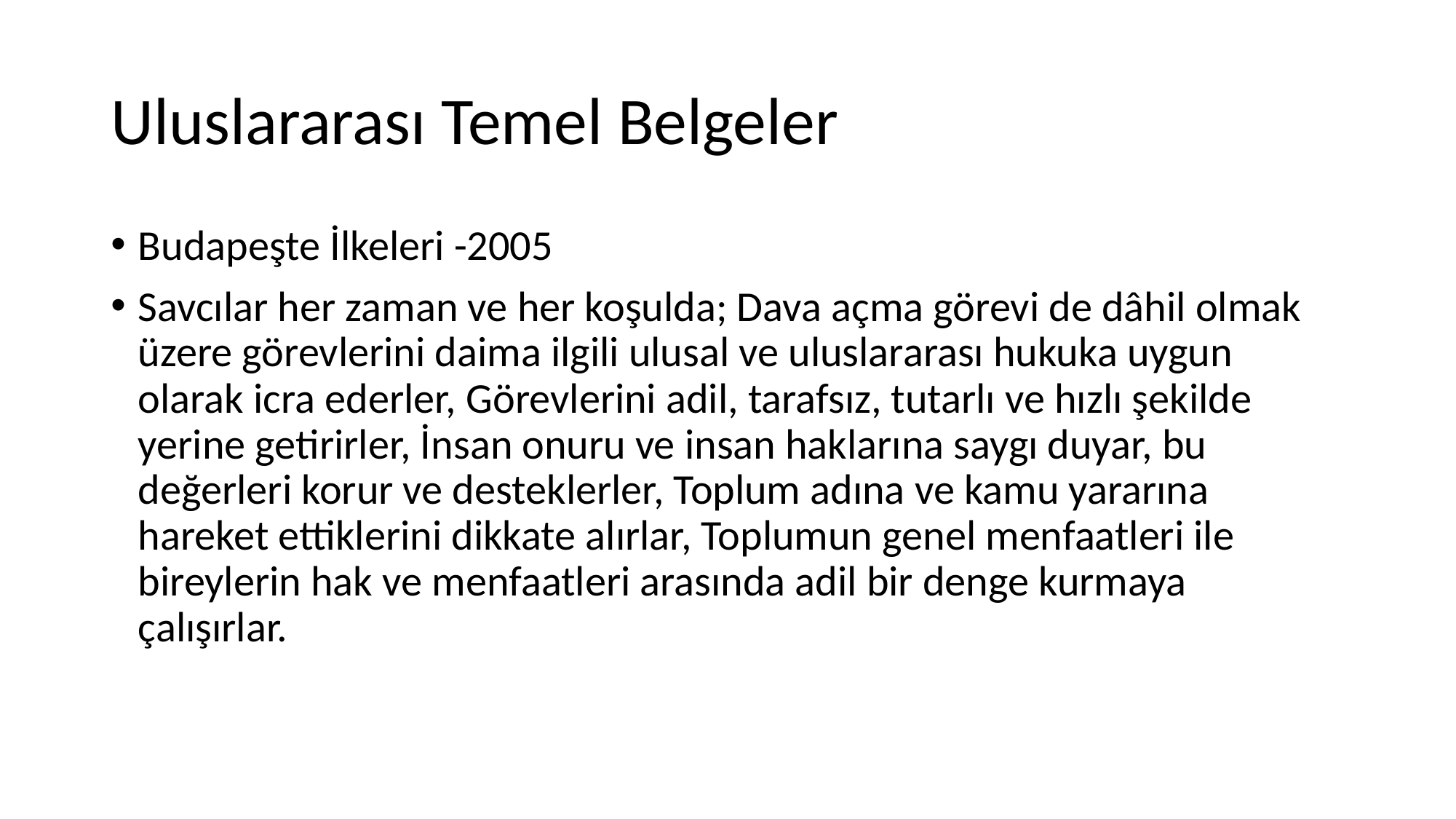

# Uluslararası Temel Belgeler
Budapeşte İlkeleri -2005
Savcılar her zaman ve her koşulda; Dava açma görevi de dâhil olmak üzere görevlerini daima ilgili ulusal ve uluslararası hukuka uygun olarak icra ederler, Görevlerini adil, tarafsız, tutarlı ve hızlı şekilde yerine getirirler, İnsan onuru ve insan haklarına saygı duyar, bu değerleri korur ve desteklerler, Toplum adına ve kamu yararına hareket ettiklerini dikkate alırlar, Toplumun genel menfaatleri ile bireylerin hak ve menfaatleri arasında adil bir denge kurmaya çalışırlar.